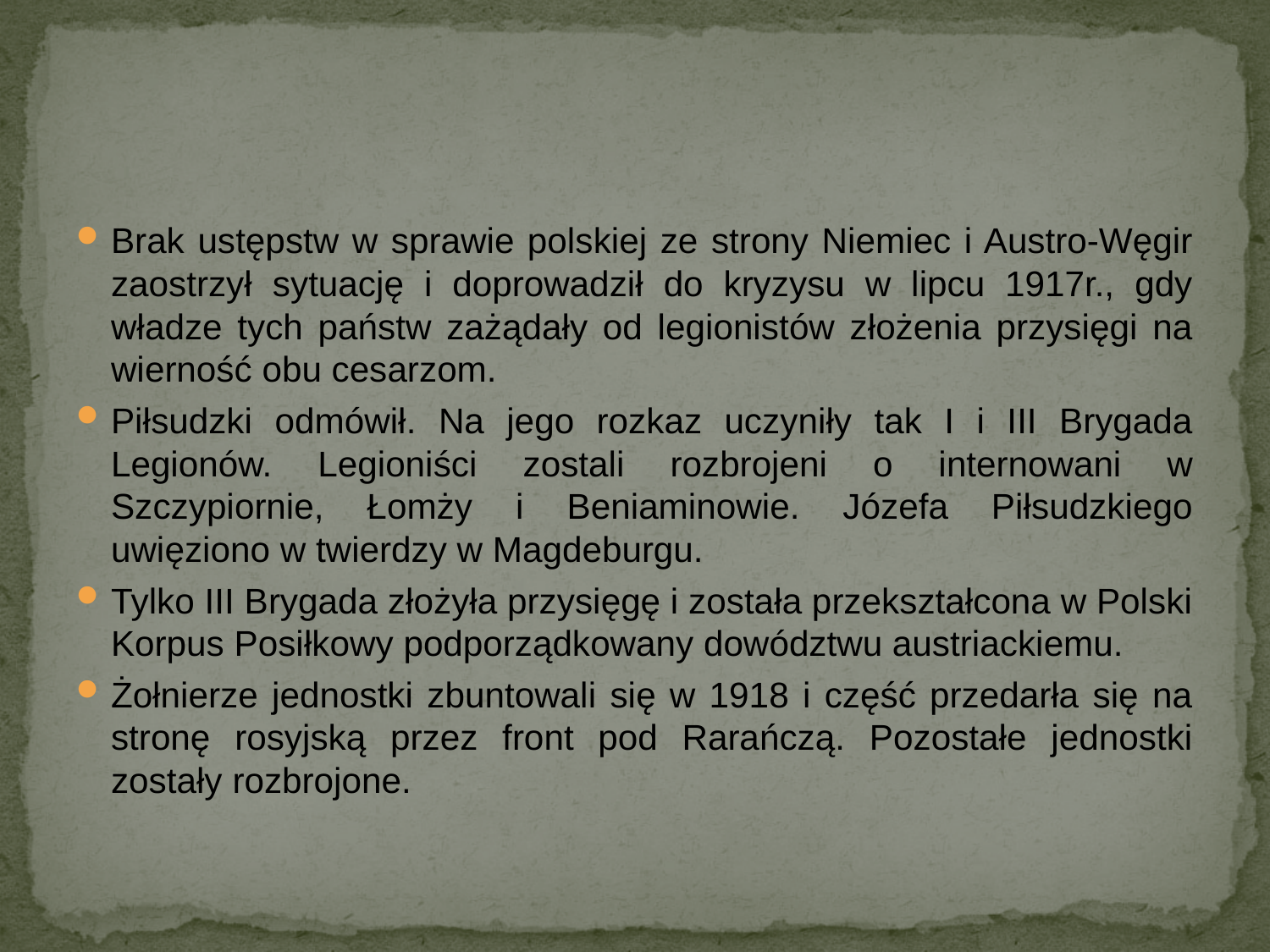

#
Brak ustępstw w sprawie polskiej ze strony Niemiec i Austro-Węgir zaostrzył sytuację i doprowadził do kryzysu w lipcu 1917r., gdy władze tych państw zażądały od legionistów złożenia przysięgi na wierność obu cesarzom.
Piłsudzki odmówił. Na jego rozkaz uczyniły tak I i III Brygada Legionów. Legioniści zostali rozbrojeni o internowani w Szczypiornie, Łomży i Beniaminowie. Józefa Piłsudzkiego uwięziono w twierdzy w Magdeburgu.
Tylko III Brygada złożyła przysięgę i została przekształcona w Polski Korpus Posiłkowy podporządkowany dowództwu austriackiemu.
Żołnierze jednostki zbuntowali się w 1918 i część przedarła się na stronę rosyjską przez front pod Rarańczą. Pozostałe jednostki zostały rozbrojone.